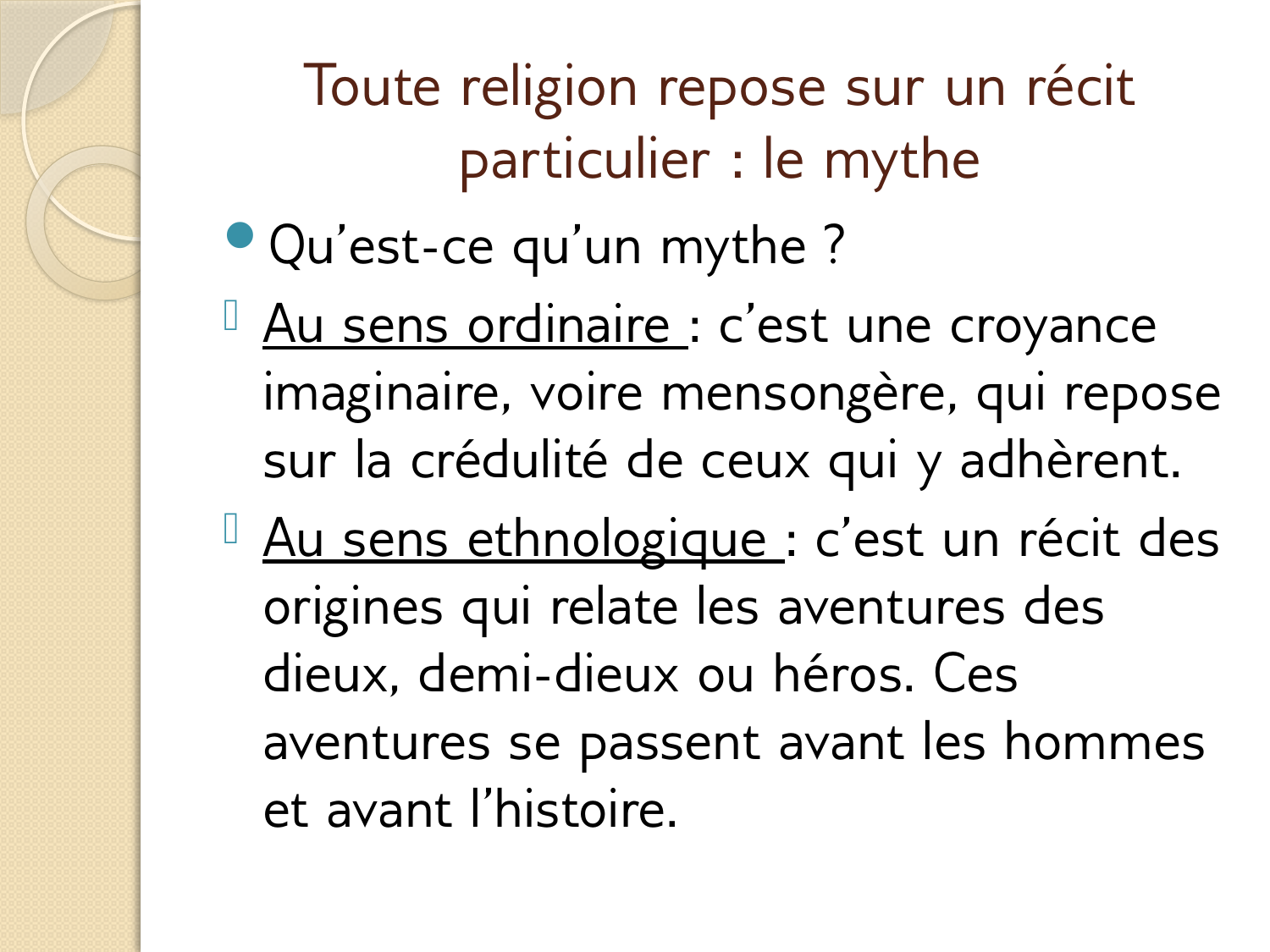

# Toute religion repose sur un récit particulier : le mythe
Qu’est-ce qu’un mythe ?
Au sens ordinaire : c’est une croyance imaginaire, voire mensongère, qui repose sur la crédulité de ceux qui y adhèrent.
Au sens ethnologique : c’est un récit des origines qui relate les aventures des dieux, demi-dieux ou héros. Ces aventures se passent avant les hommes et avant l’histoire.